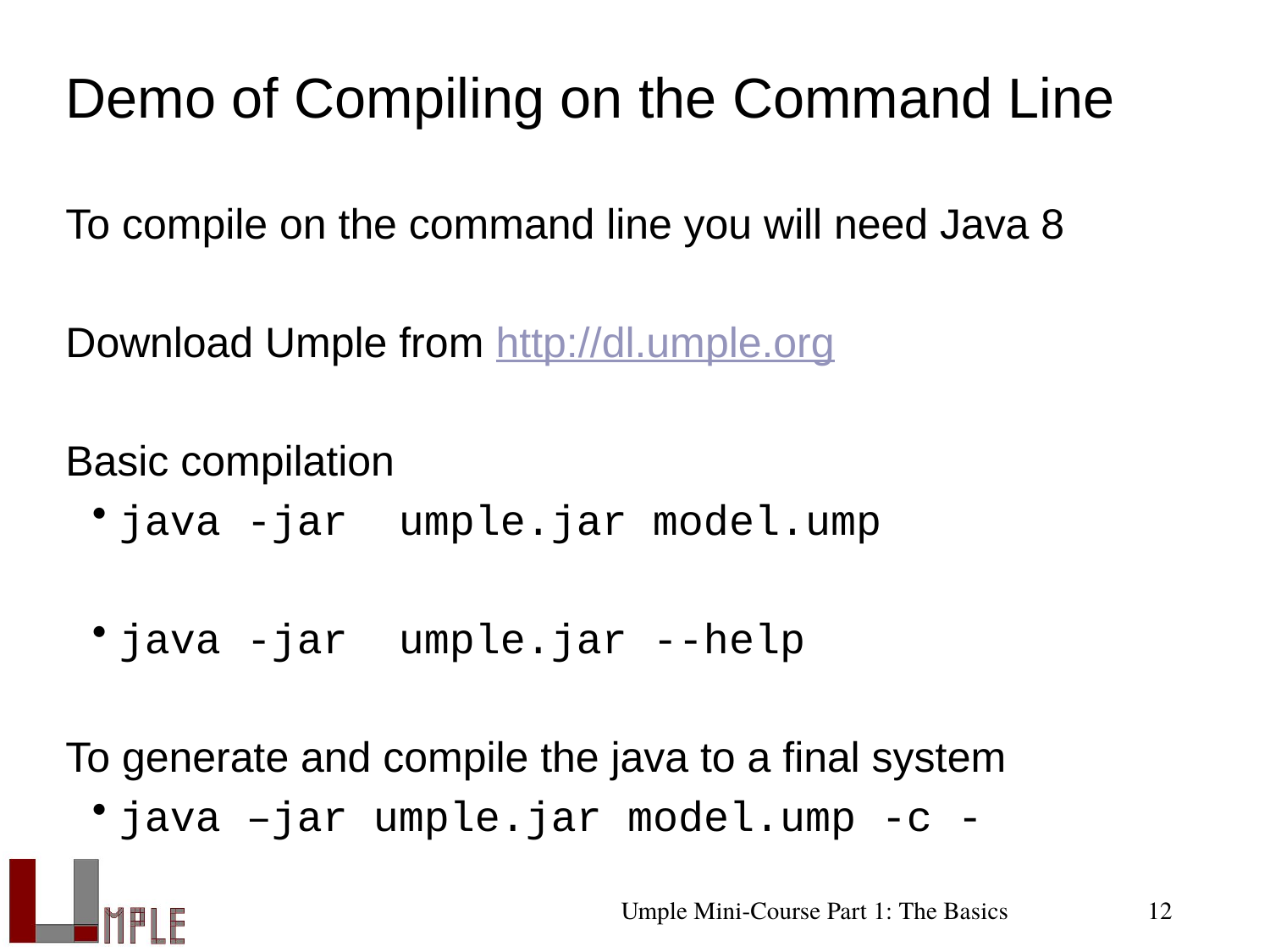

# Demo of Compiling on the Command Line
To compile on the command line you will need Java 8

Download Umple from http://dl.umple.org

Basic compilation
java -jar  umple.jar model.ump

java -jar  umple.jar --help

To generate and compile the java to a final system
java –jar umple.jar model.ump -c -

Umple Mini-Course Part 1: The Basics
12